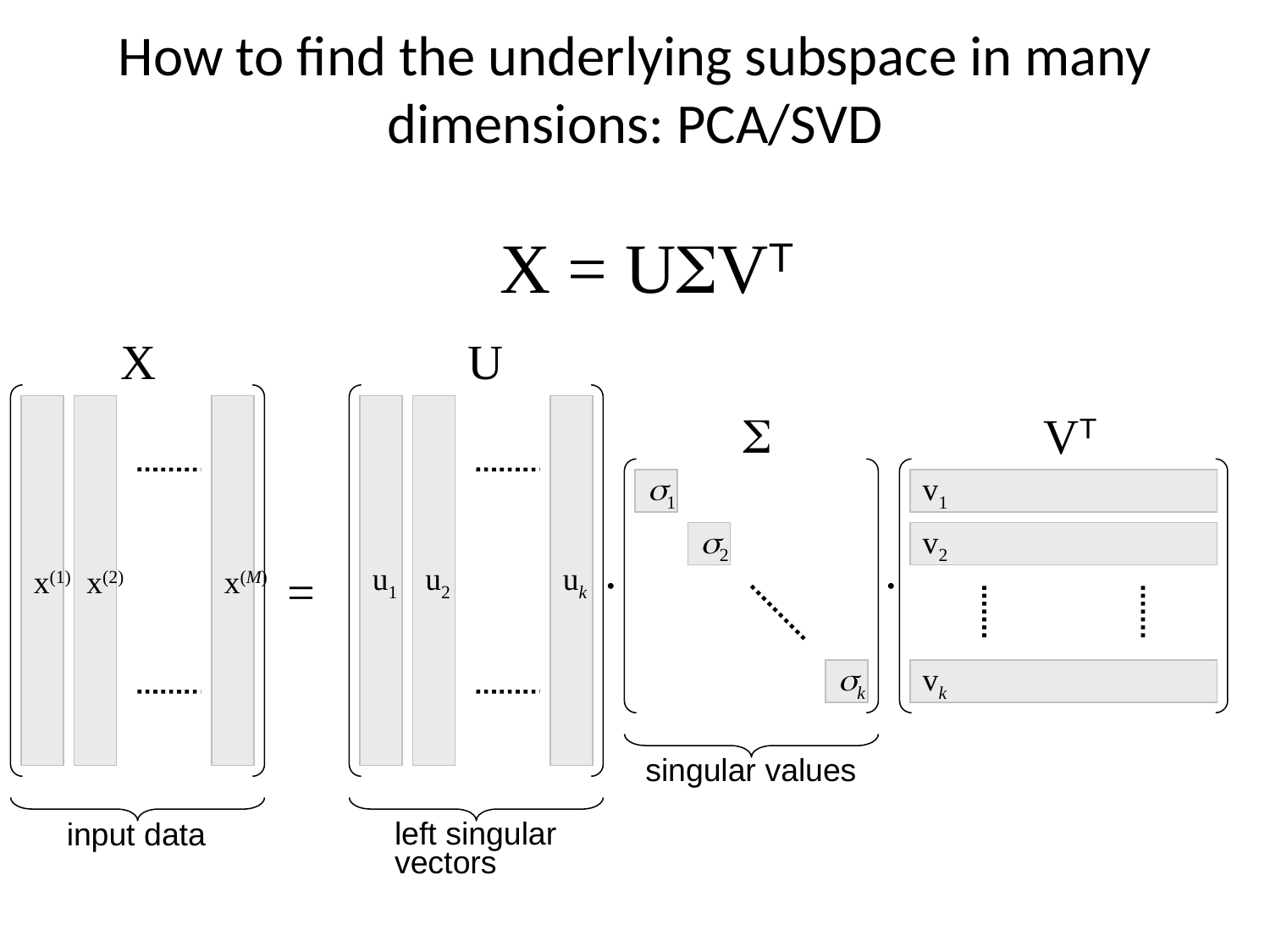

# How to find the underlying subspace in many dimensions: PCA/SVD
X = UΣVT
X
U

x(1)
x(2)
x(M)
u1
u2
uk
Σ
VT

v1
v2

vk

σ1
σ2
.
.
=

σk

singular values
input data
left singular
vectors